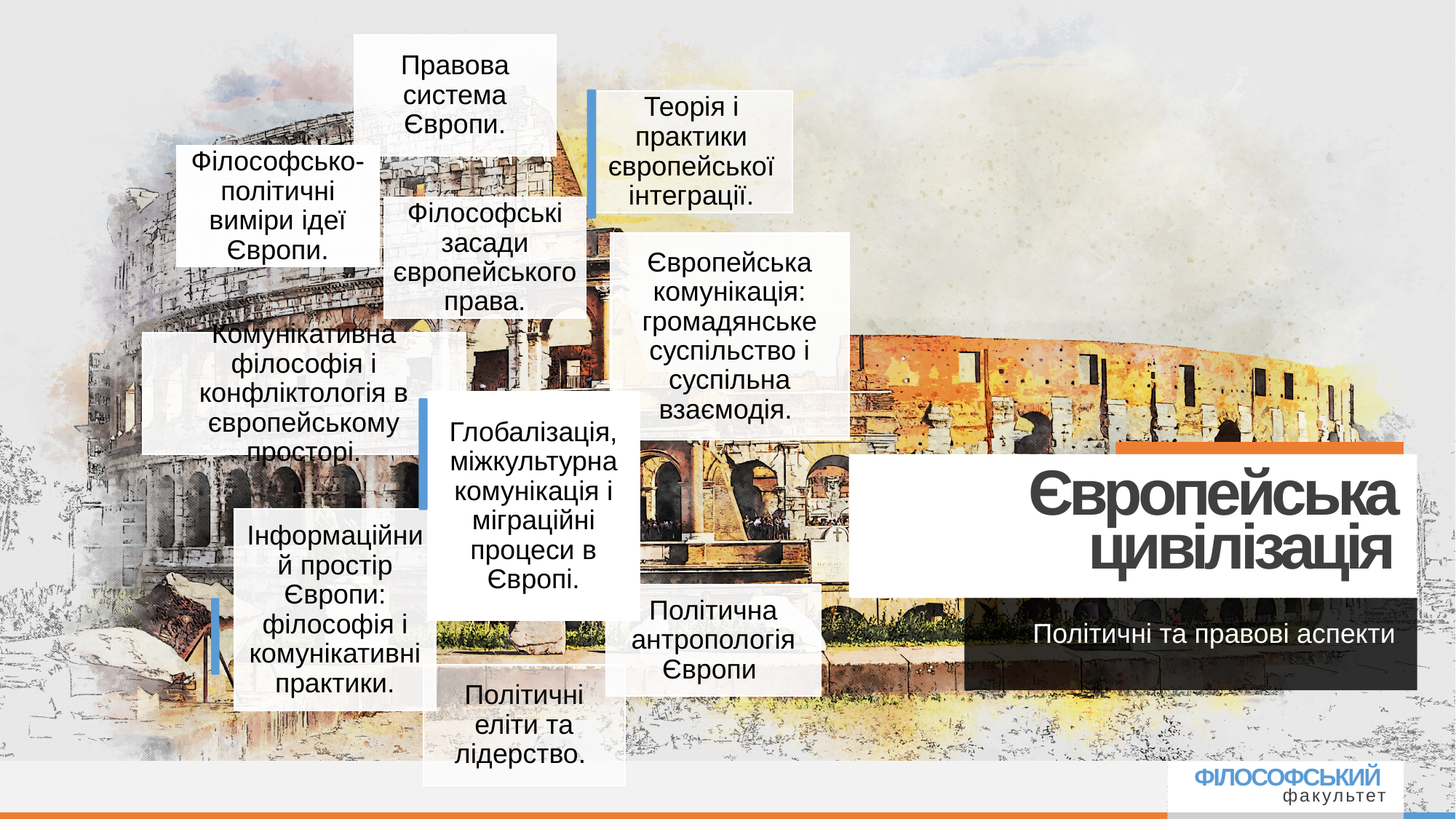

Філософсько-політичні виміри ідеї Європи.
Правова система Європи.
Комунікативна філософія і конфліктологія в європейському просторі.
Теорія і практики європейської інтеграції.
Філософські засади європейського права.
Європейська комунікація: громадянське суспільство і суспільна взаємодія.
Політична антропологія Європи
Глобалізація, міжкультурна комунікація і міграційні процеси в Європі.
Інформаційний простір Європи: філософія і комунікативні практики.
Політичні еліти та лідерство.

# Європейська цивілізація

Політичні та правові аспекти